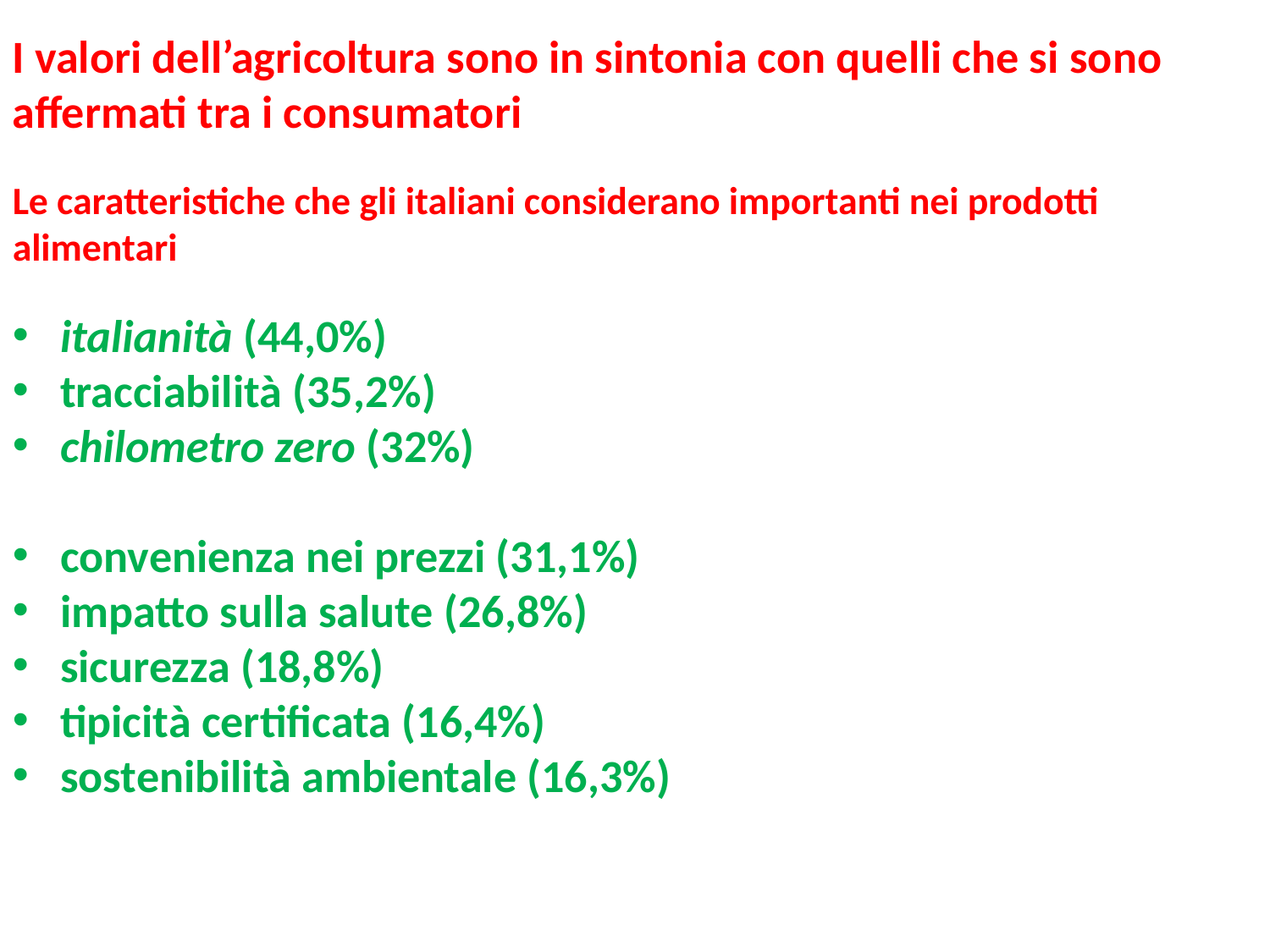

I valori dell’agricoltura sono in sintonia con quelli che si sono affermati tra i consumatori

Le caratteristiche che gli italiani considerano importanti nei prodotti alimentari

italianità (44,0%)
tracciabilità (35,2%)
chilometro zero (32%)

convenienza nei prezzi (31,1%)
impatto sulla salute (26,8%)
sicurezza (18,8%)
tipicità certificata (16,4%)
sostenibilità ambientale (16,3%)